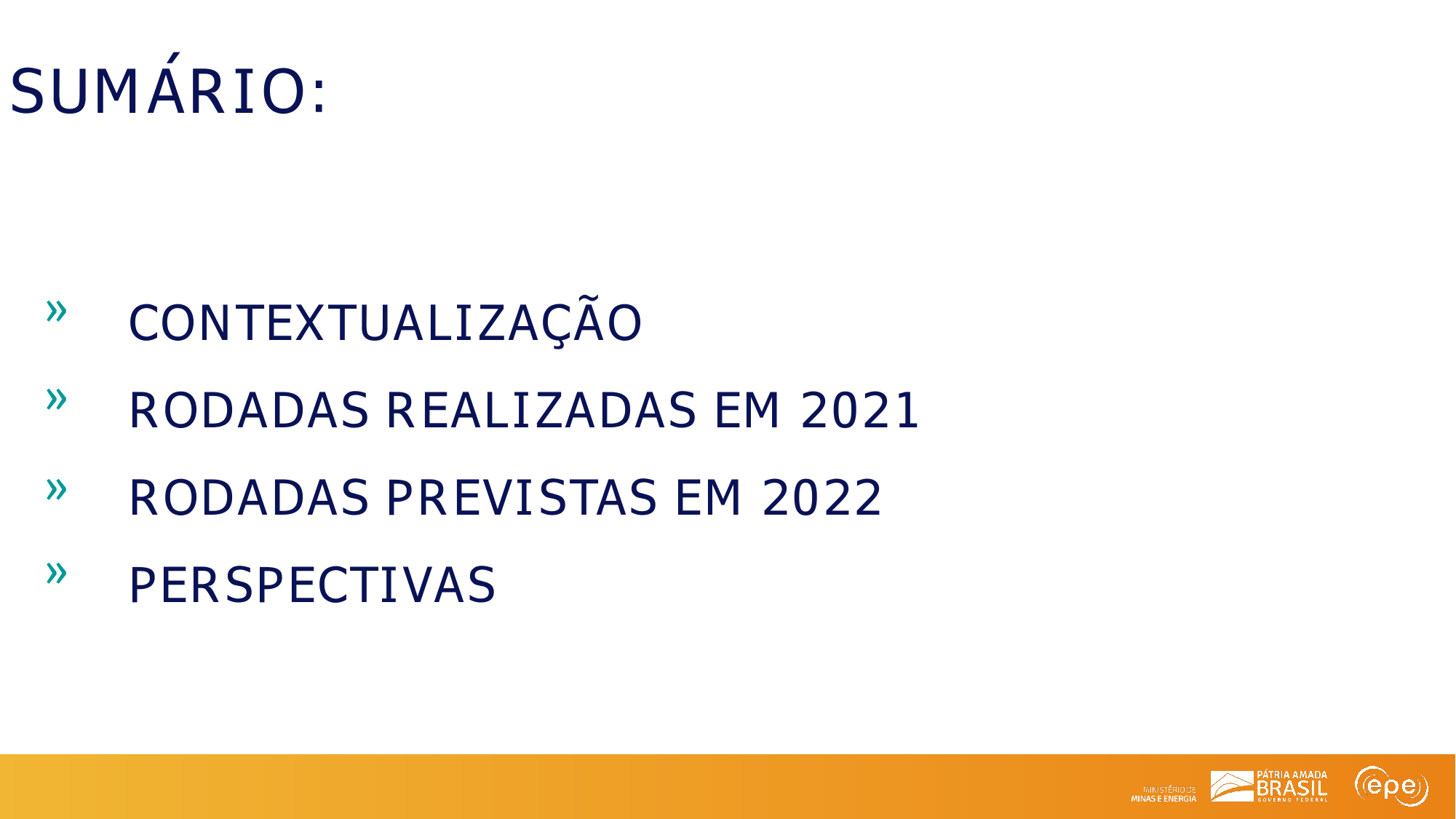

SUMÁRIO:

CONTEXTUALIZAÇÃO
RODADAS REALIZADAS EM 2021
RODADAS PREVISTAS EM 2022
PERSPECTIVAS
»
»
»
»